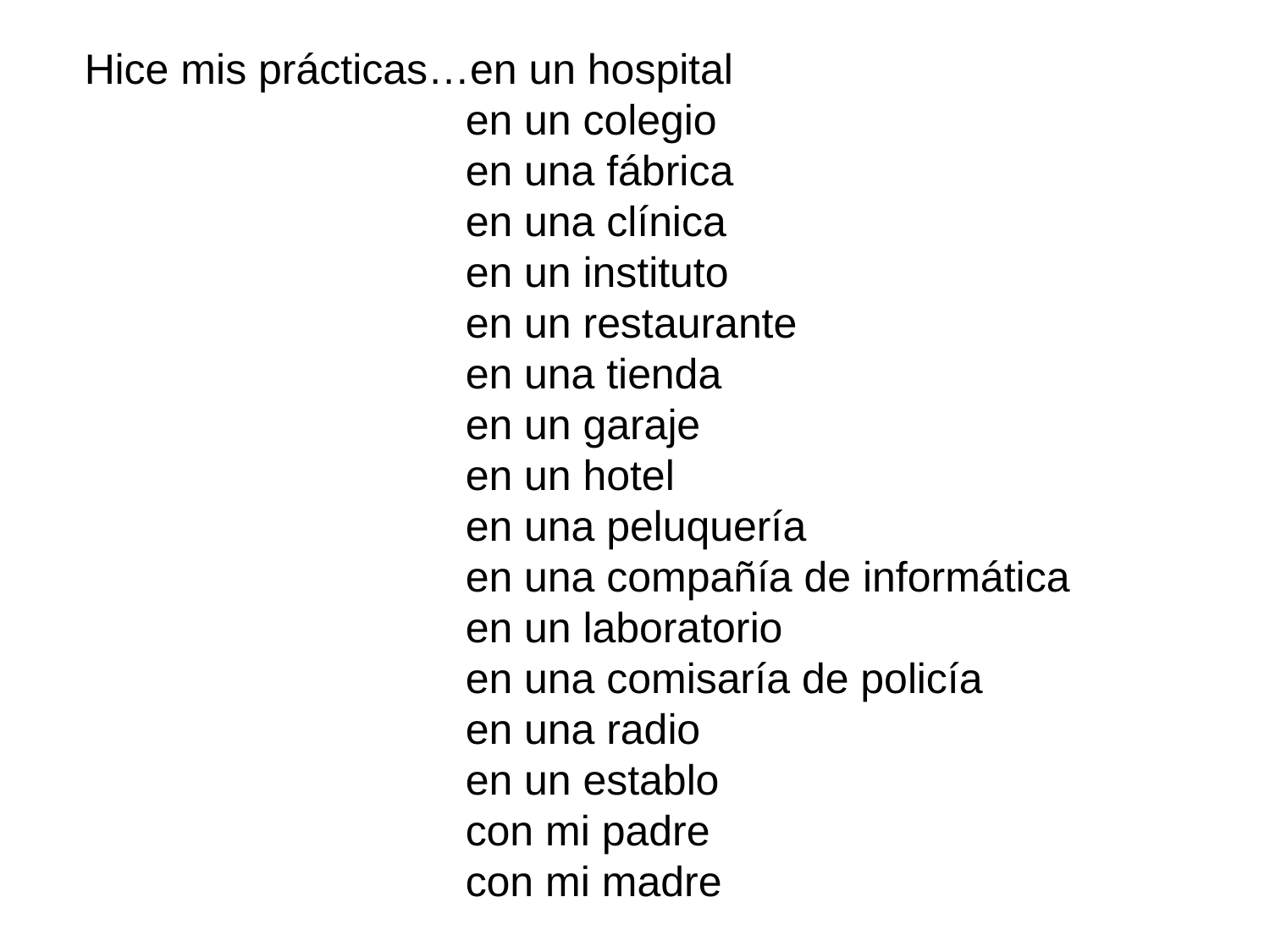

Hice mis prácticas…en un hospital
			en un colegio
			en una fábrica
			en una clínica
			en un instituto
			en un restaurante
			en una tienda
			en un garaje
			en un hotel
			en una peluquería
			en una compañía de informática
			en un laboratorio
			en una comisaría de policía
			en una radio
			en un establo
			con mi padre
			con mi madre